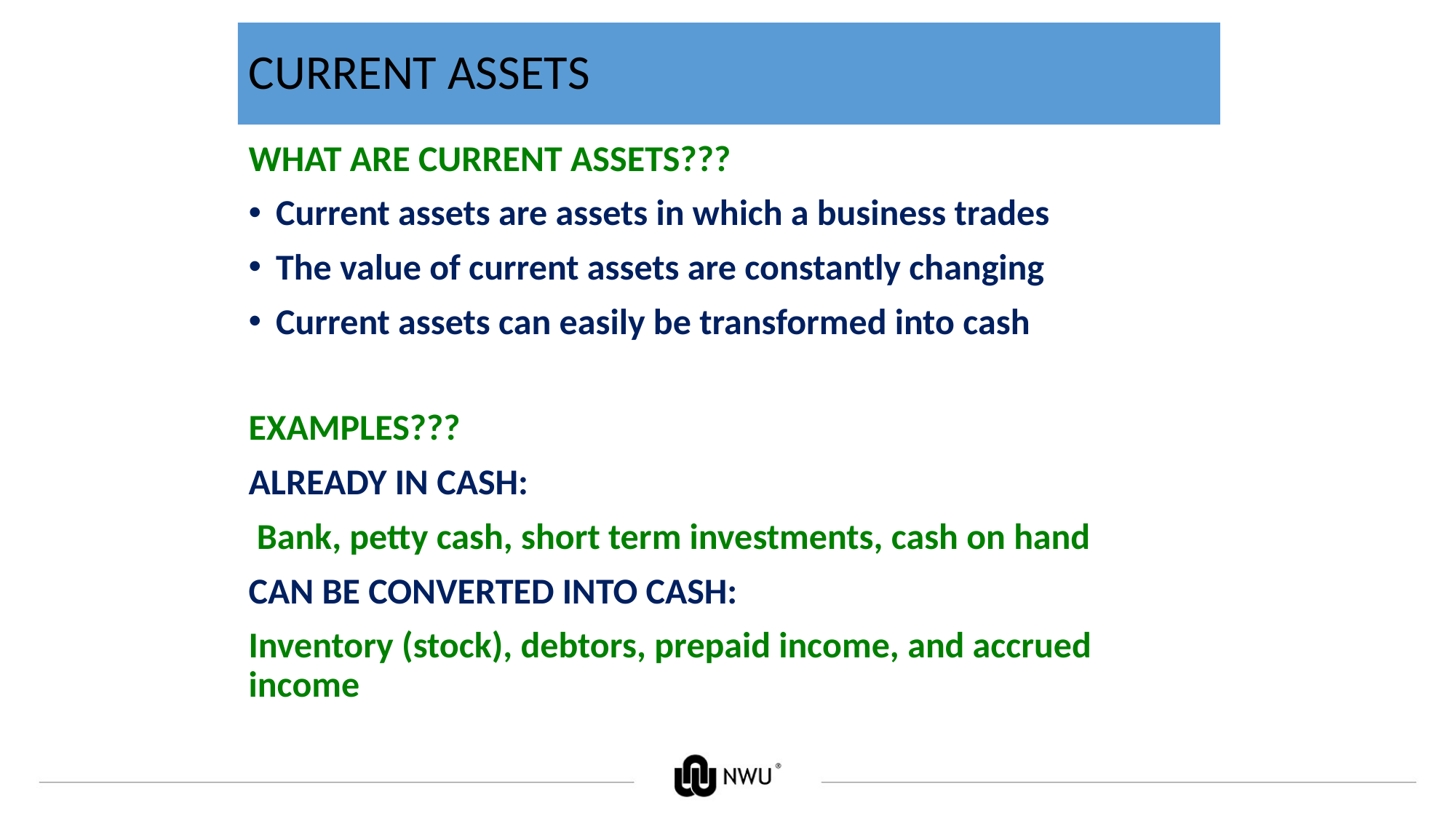

# CURRENT ASSETS
WHAT ARE CURRENT ASSETS???
Current assets are assets in which a business trades
The value of current assets are constantly changing
Current assets can easily be transformed into cash

EXAMPLES???
ALREADY IN CASH:
 Bank, petty cash, short term investments, cash on hand
CAN BE CONVERTED INTO CASH:
Inventory (stock), debtors, prepaid income, and accrued income